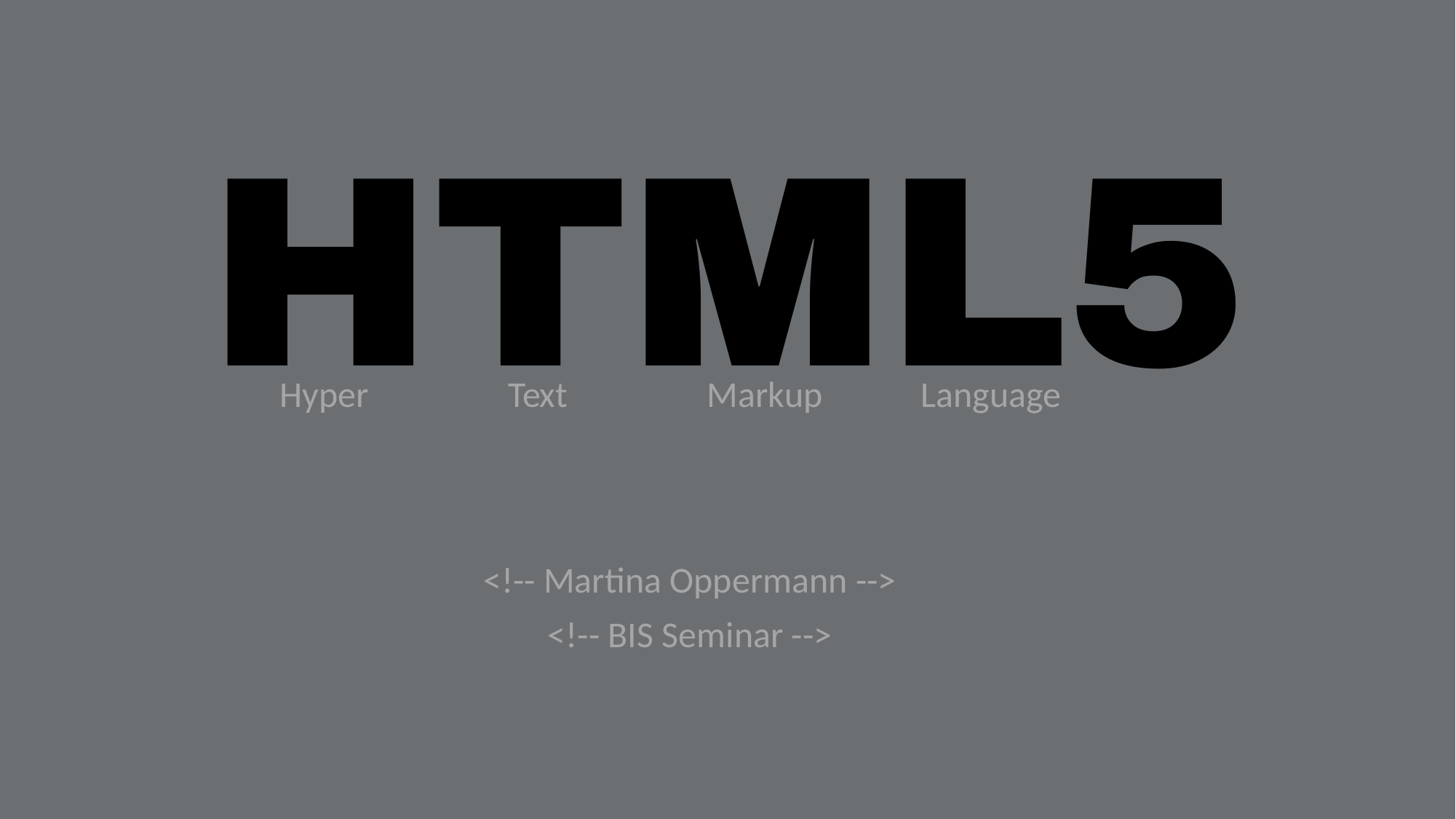

# HTML5
    Hyper                 Text                 Markup            Language
<!-- Martina Oppermann -->
<!-- BIS Seminar -->